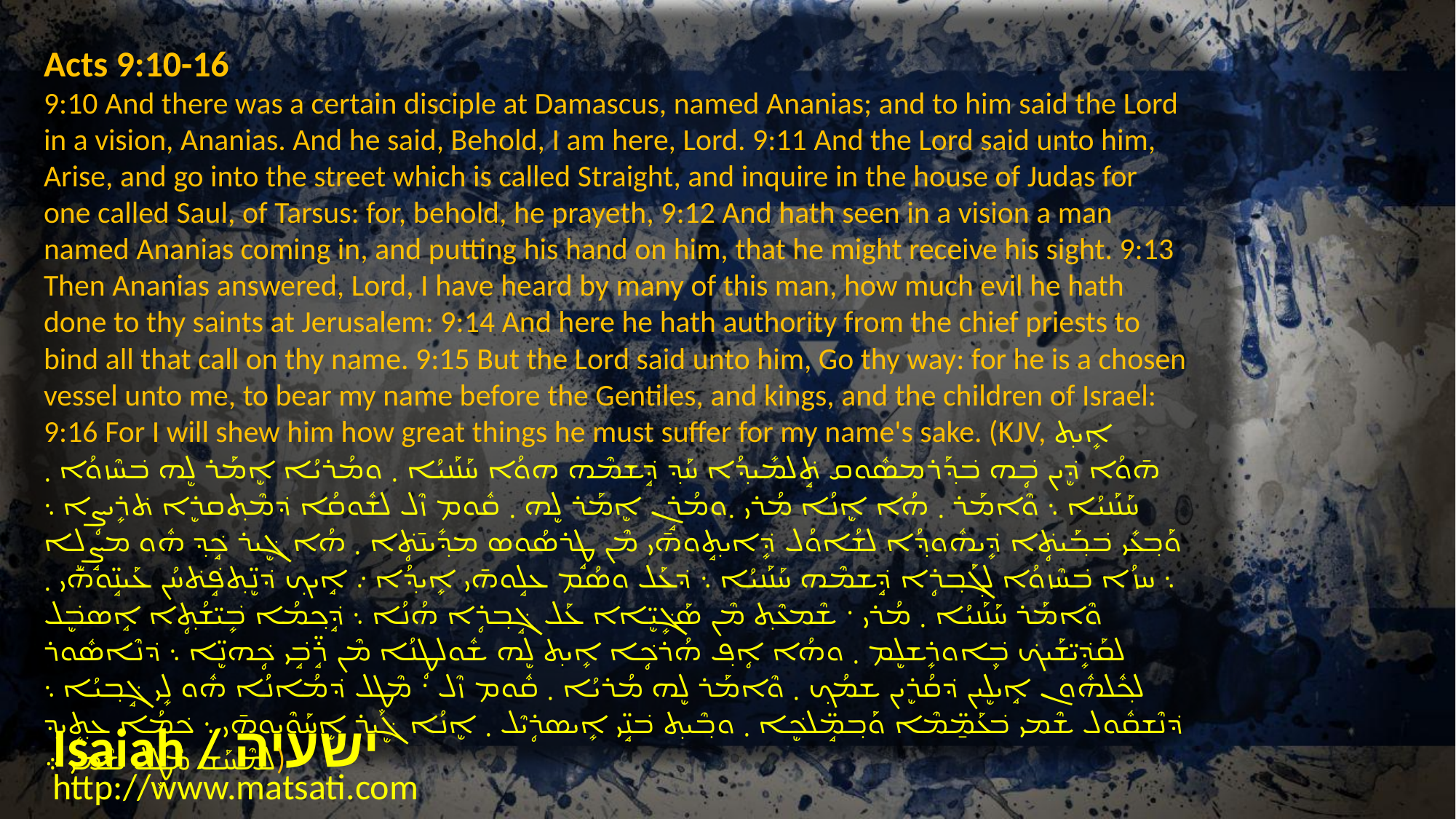

Acts 9:10-16
9:10 And there was a certain disciple at Damascus, named Ananias; and to him said the Lord in a vision, Ananias. And he said, Behold, I am here, Lord. 9:11 And the Lord said unto him, Arise, and go into the street which is called Straight, and inquire in the house of Judas for one called Saul, of Tarsus: for, behold, he prayeth, 9:12 And hath seen in a vision a man named Ananias coming in, and putting his hand on him, that he might receive his sight. 9:13 Then Ananias answered, Lord, I have heard by many of this man, how much evil he hath done to thy saints at Jerusalem: 9:14 And here he hath authority from the chief priests to bind all that call on thy name. 9:15 But the Lord said unto him, Go thy way: for he is a chosen vessel unto me, to bear my name before the Gentiles, and kings, and the children of Israel: 9:16 For I will shew him how great things he must suffer for my name's sake. (KJV, ܐܻܝܬ݂ ܗ̄ܘܳܐ ܕܷ݁ܝܢ ܒܴ݁ܗ ܒ݁ܕ݂ܰܪܡܣܽܘܩ ܬܱ݁ܠܡܺܝܕ݂ܳܐ ܚܰܕ݂ ܕܱ݁ܫܡܶܗ ܗܘܳܐ ܚܰܢܰܢܝܳܐ ܂ ܘܡܳܪܝܳܐ ܐܷܡܰܪ ܠܷܗ ܒ݁ܚܶܙܘܳܐ ܂ ܚܰܢܰܢܝܳܐ ܆ ܘܶܐܡܰܪ ܂ ܗܳܐ ܐܷܢܳܐ ܡܳܪܝ ܂ܘܡܳܪܱܢ ܐܷܡܰܪ ܠܷܗ ܂ ܩܽܘܡ ܙܶܠ ܠܫܽܘܩܳܐ ܕ݁ܡܶܬ݂ܩܪܷܐ ܬ݁ܪܻܝܨܴܐ ܆ ܘܰܒ݂ܥܺܝ ܒ݁ܒ݂ܰܝܬܴ݁ܐ ܕܻ݁ܝܗܽܘܕ݂ܳܐ ܠܫܳܐܘܳܠ ܕܻ݁ܐܝܬ݂ܱܘܗ̄ܝ ܡܶܢ ܛܱܪܣܳܘܣ ܡܕ݂ܺܝܢ̄ܬܴ݁ܐ ܂ ܗܳܐ ܓܷ݁ܝܪ ܟܱ݁ܕ݂ ܗܽܘ ܡܨܱܠܷܐ ܆ ܚܙܳܐ ܒ݁ܚܶܙܘܳܐ ܠܓ݂ܰܒ݂ܪܴܐ ܕܱ݁ܫܡܶܗ ܚܰܢܰܢܝܳܐ ܆ ܕ݁ܥܰܠ ܘܣܳܡ ܥܠܱܘܗ̄ܝ ܐܻܝܕ݂ܳܐ ܇ ܐܱܝܟ݂ ܕ݁ܢܷ̈ܬ݂ܦܱ݁ܬ݁ܚܳܢ ܥܰܝܢܱ̈ܘܗ̄ܝ ܂ ܘܶܐܡܰܪ ܚܰܢܰܢܝܳܐ ܂ ܡܳܪܝ ܁ ܫܶܡܥܶܬ݂ ܡܶܢ ܣܰܓܻ݁ܝܷ̈ܐܐ ܥܰܠ ܓܱ݁ܒ݂ܪܴܐ ܗܳܢܳܐ ܆ ܕܱ݁ܟ݂ܡܳܐ ܒܻ݁ܝ̈ܫܳܬ݂ܴܐ ܐܱܣܒܷ݁ܠ ܠܩܰܕܻ݁ܝ̈ܫܰܝܟ݁ ܒܾ݁ܐܘܪܻܫܠܷܡ ܂ ܘܗܳܐ ܐܴܦ݂ ܗܳܪܟܴ݁ܐ ܐܻܝܬ݂ ܠܷܗ ܫܽܘܠܛܴܢܳܐ ܡܶܢ ܪܱ̈ܒܱ݁ܝ ܟܴ݁ܗܢܷ̈ܐ ܆ ܕ݁ܢܶܐܣܽܘܪ ܠܟ݂ܽܠܗܽܘܢ ܐܱܝܠܷܝܢ ܕ݁ܩܳܪܷܝܢ ܫܡܳܟ݂ ܂ ܘܶܐܡܰܪ ܠܷܗ ܡܳܪܝܳܐ ܂ ܩܽܘܡ ܙܶܠ ܁ ܡܶܛܾܠ ܕ݁ܡܳܐܢܳܐ ܗܽܘ ܠܻܝ ܓܱ݁ܒ݂ܝܳܐ ܆ ܕ݁ܢܶܫܩܽܘܠ ܫܶܡܝ ܒ݁ܥܰܡ̱̈ܡܶܐ ܘܰܒ݂ܡܱ̈ܠܟܷ݁ܐ ܂ ܘܒ݂ܶܝܬ݂ ܒ݁ܢܱ̈ܝ ܐܻܝܣܪܴܝܶܠ ܂ ܐܷܢܳܐ ܓܷ݁ܝܪ ܐܷܚܰܘܶܝܘܗ̄ܝ ܆ ܟ݁ܡܳܐ ܥܬ݂ܻܝܕ݂ ܠܡܶܚܰܫ ܡܶܛܾܠ ܫܶܡܝ ܀)
Isaiah / ישעיה
http://www.matsati.com